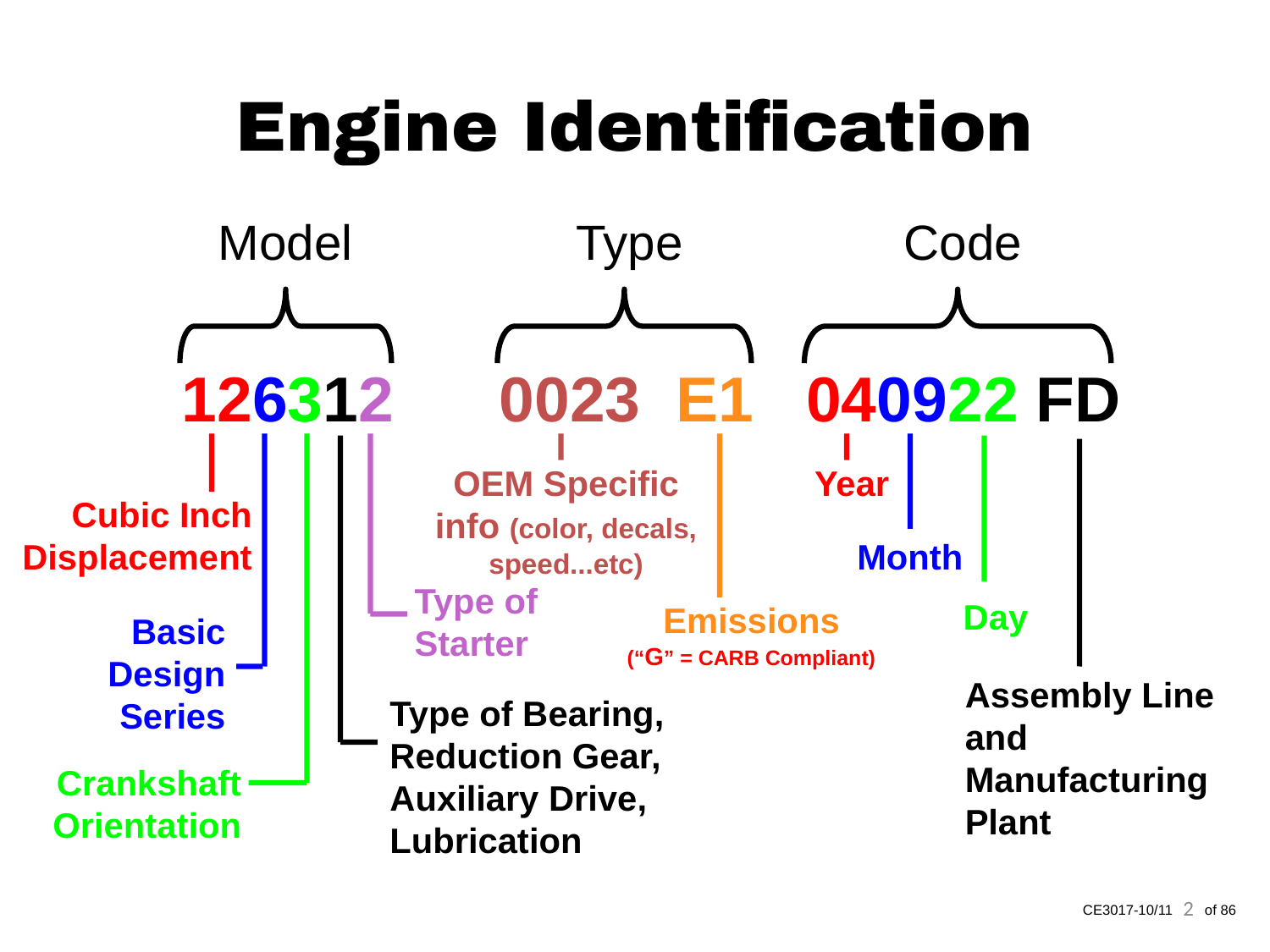

Engine Identification

Model
Type
Code

126312      0023  E1   040922 FD

OEM Specific info (color, decals, speed...etc)
Year
Cubic Inch Displacement
Month
Type of Starter
Day
Emissions
(“G” = CARB Compliant)
Basic Design Series

Assembly Line and Manufacturing Plant
Type of Bearing, Reduction Gear, Auxiliary Drive, Lubrication

Crankshaft Orientation

2
CE3017-10/11        of 86	.